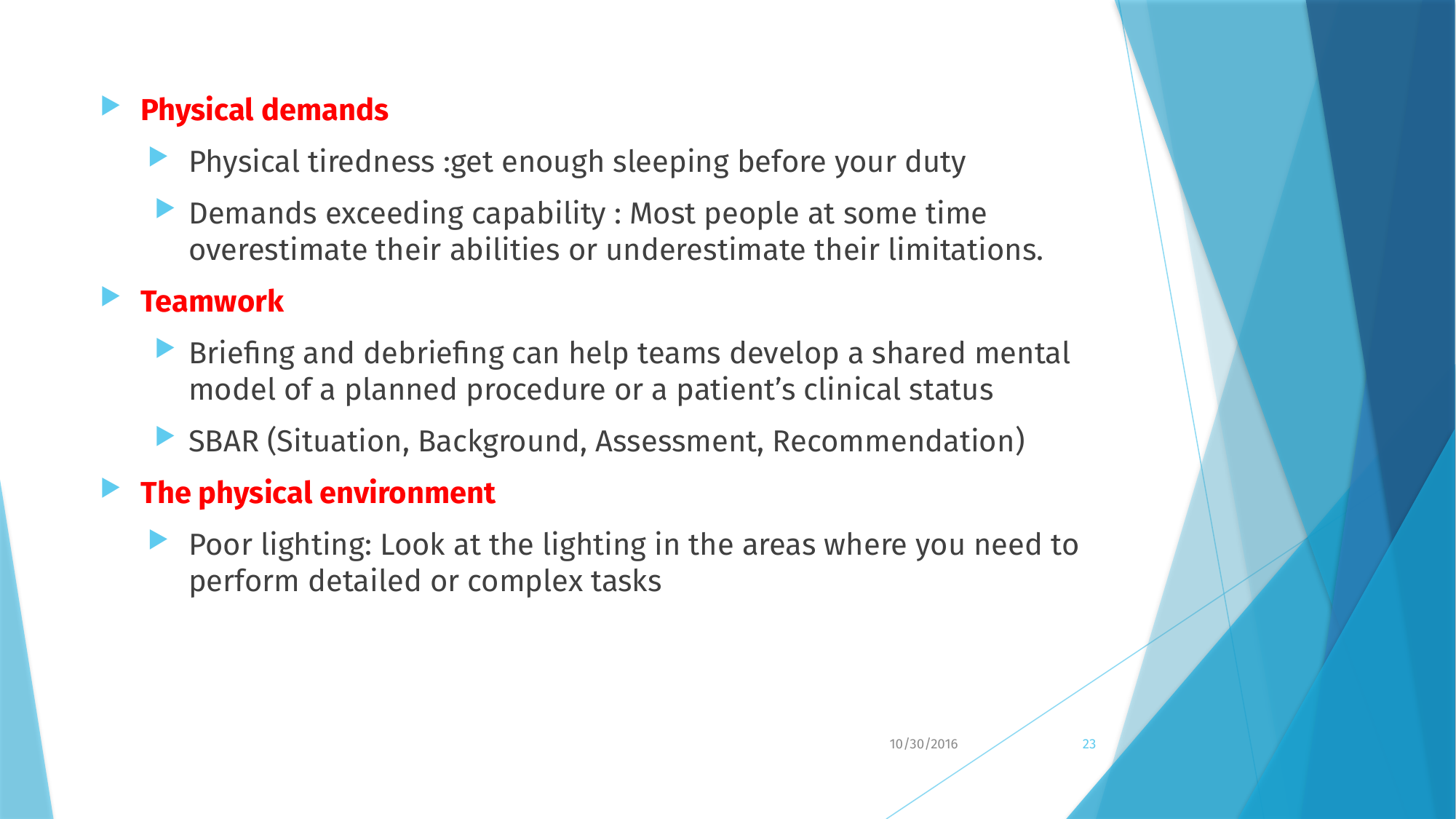

Physical demands
Physical tiredness :get enough sleeping before your duty
Demands exceeding capability : Most people at some time overestimate their abilities or underestimate their limitations.
Teamwork
Briefing and debriefing can help teams develop a shared mental model of a planned procedure or a patient’s clinical status
SBAR (Situation, Background, Assessment, Recommendation)
The physical environment
Poor lighting: Look at the lighting in the areas where you need to perform detailed or complex tasks

10/30/2016
23